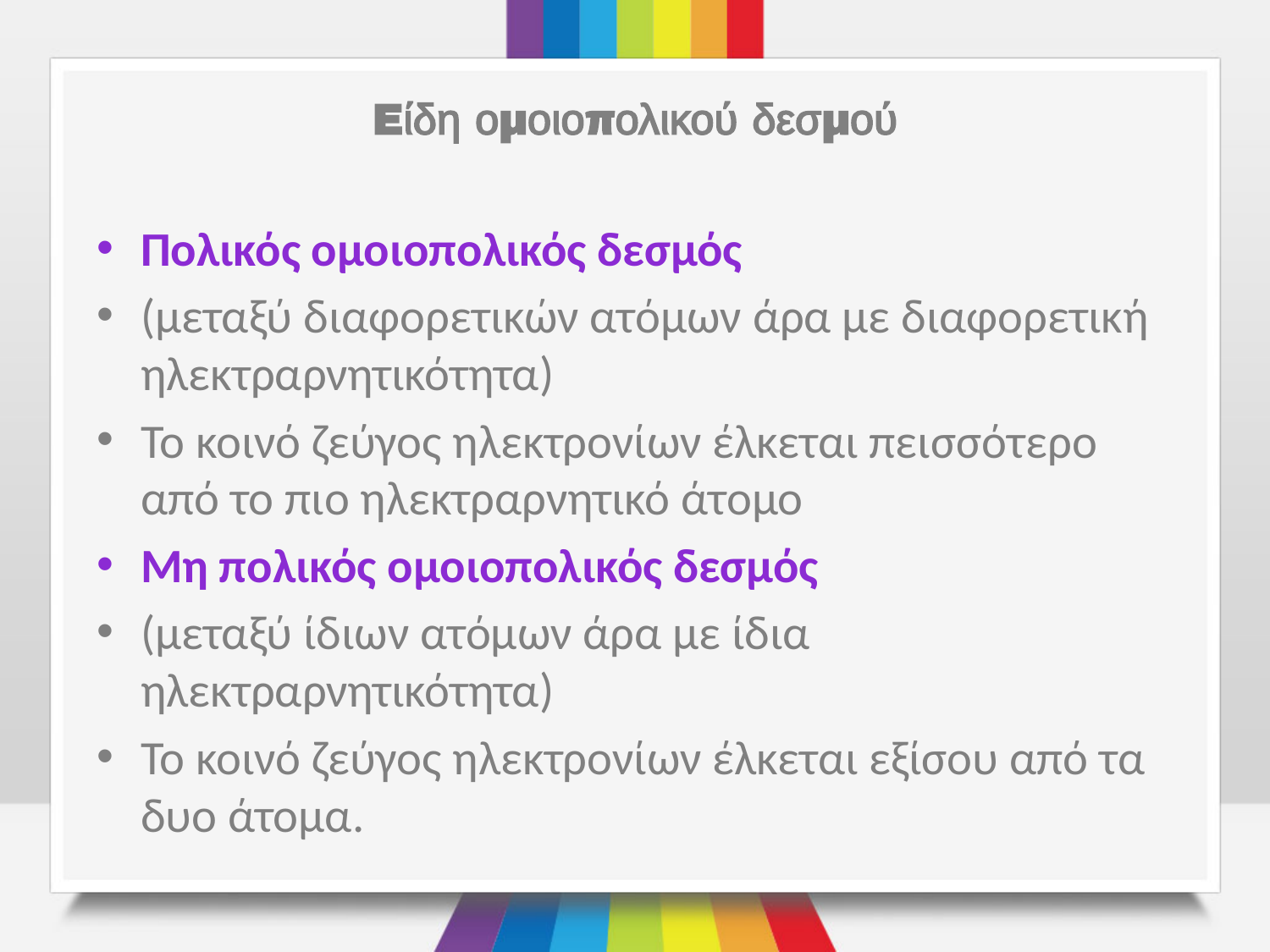

# Eίδη ομοιοπολικού δεσμού
Πολικός ομοιοπολικός δεσμός
(μεταξύ διαφορετικών ατόμων άρα με διαφορετική ηλεκτραρνητικότητα)
Το κοινό ζεύγος ηλεκτρονίων έλκεται πεισσότερο από το πιο ηλεκτραρνητικό άτομο
Μη πολικός ομοιοπολικός δεσμός
(μεταξύ ίδιων ατόμων άρα με ίδια ηλεκτραρνητικότητα)
Το κοινό ζεύγος ηλεκτρονίων έλκεται εξίσου από τα δυο άτομα.